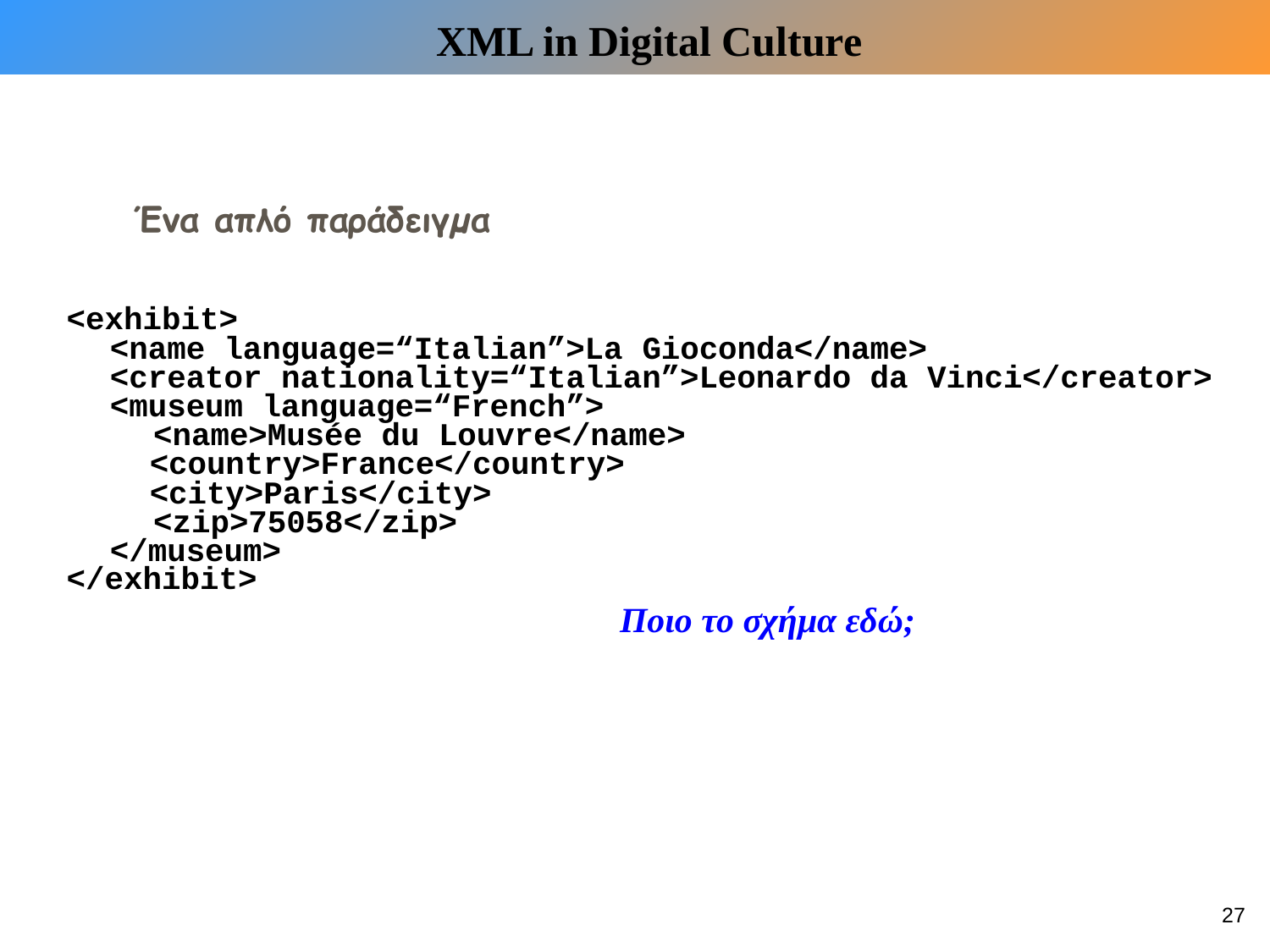

XML in Digital Culture
# Ένα απλό παράδειγµα
<exhibit>
<name language=“Italian”>La Gioconda</name>
<creator nationality=“Italian”>Leonardo da Vinci</creator>
<museum language=“French”>
<name>Musée du Louvre</name>
<country>France</country>
<city>Paris</city>
<zip>75058</zip>
</museum>
</exhibit>
Ποιο το σχήµα εδώ;
27